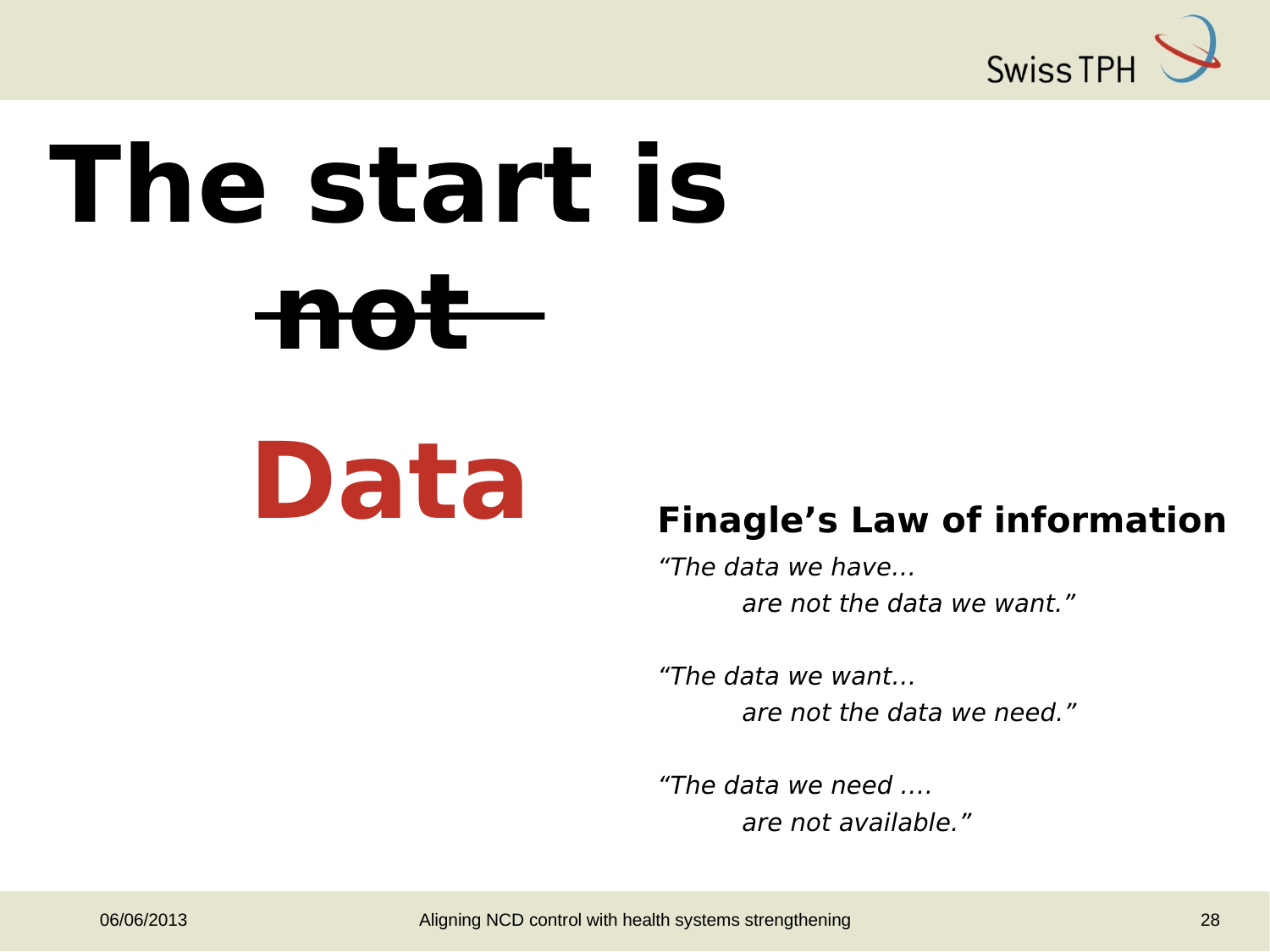

The start is not
Data

Finagle’s Law of information
“The data we have…
	are not the data we want.”

“The data we want…
	are not the data we need.”

“The data we need ….
	are not available.”
Aligning NCD control with health systems strengthening
28
06/06/2013